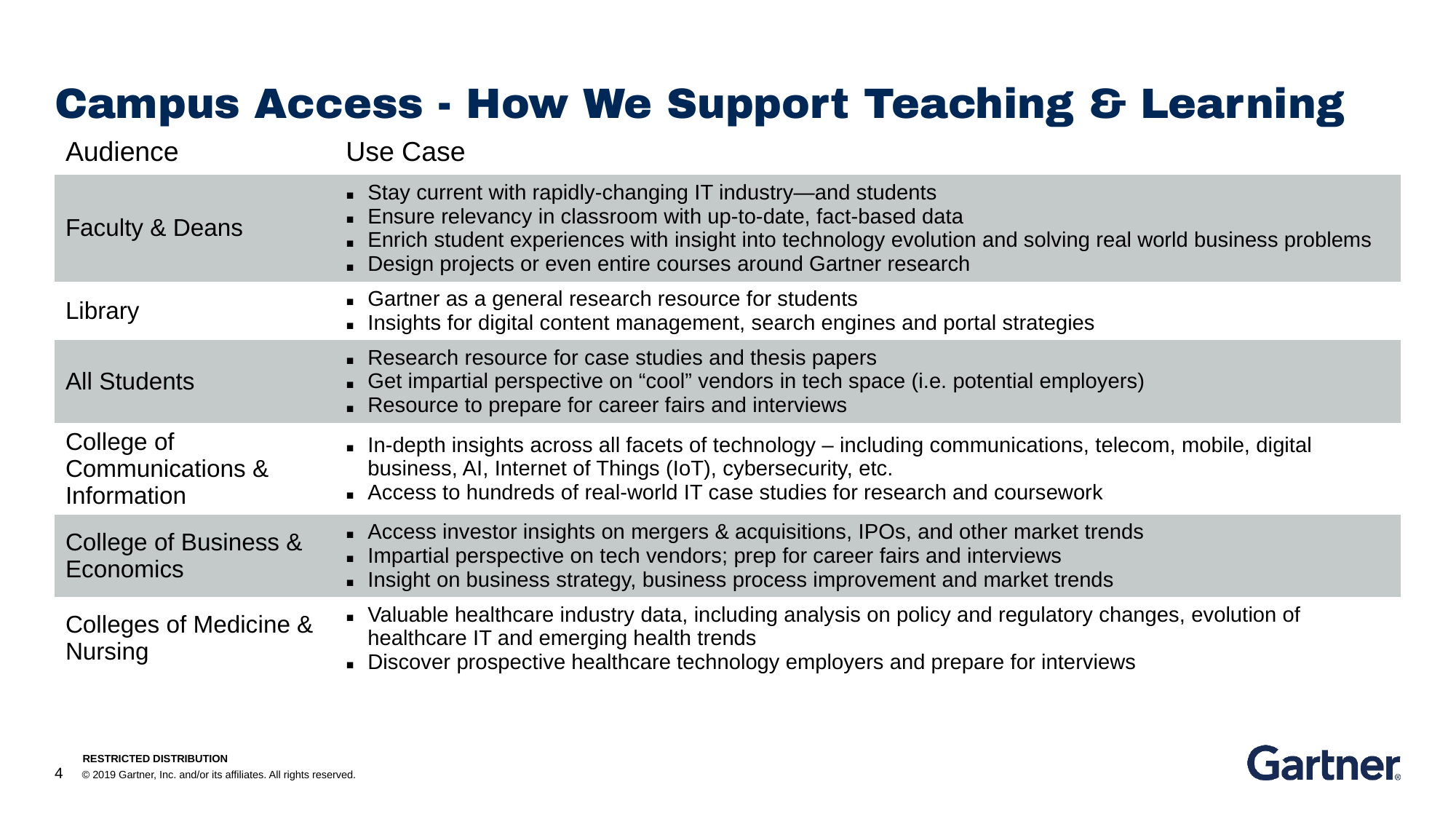

# Campus Access - How We Support Teaching & Learning
| Audience | Use Case |
| --- | --- |
| Faculty & Deans | Stay current with rapidly-changing IT industry—and students Ensure relevancy in classroom with up-to-date, fact-based data Enrich student experiences with insight into technology evolution and solving real world business problems Design projects or even entire courses around Gartner research |
| Library | Gartner as a general research resource for students Insights for digital content management, search engines and portal strategies |
| All Students | Research resource for case studies and thesis papers Get impartial perspective on “cool” vendors in tech space (i.e. potential employers) Resource to prepare for career fairs and interviews |
| College of Communications & Information | In-depth insights across all facets of technology – including communications, telecom, mobile, digital business, AI, Internet of Things (IoT), cybersecurity, etc. Access to hundreds of real-world IT case studies for research and coursework |
| College of Business & Economics | Access investor insights on mergers & acquisitions, IPOs, and other market trends Impartial perspective on tech vendors; prep for career fairs and interviews Insight on business strategy, business process improvement and market trends |
| Colleges of Medicine & Nursing | Valuable healthcare industry data, including analysis on policy and regulatory changes, evolution of healthcare IT and emerging health trends Discover prospective healthcare technology employers and prepare for interviews |